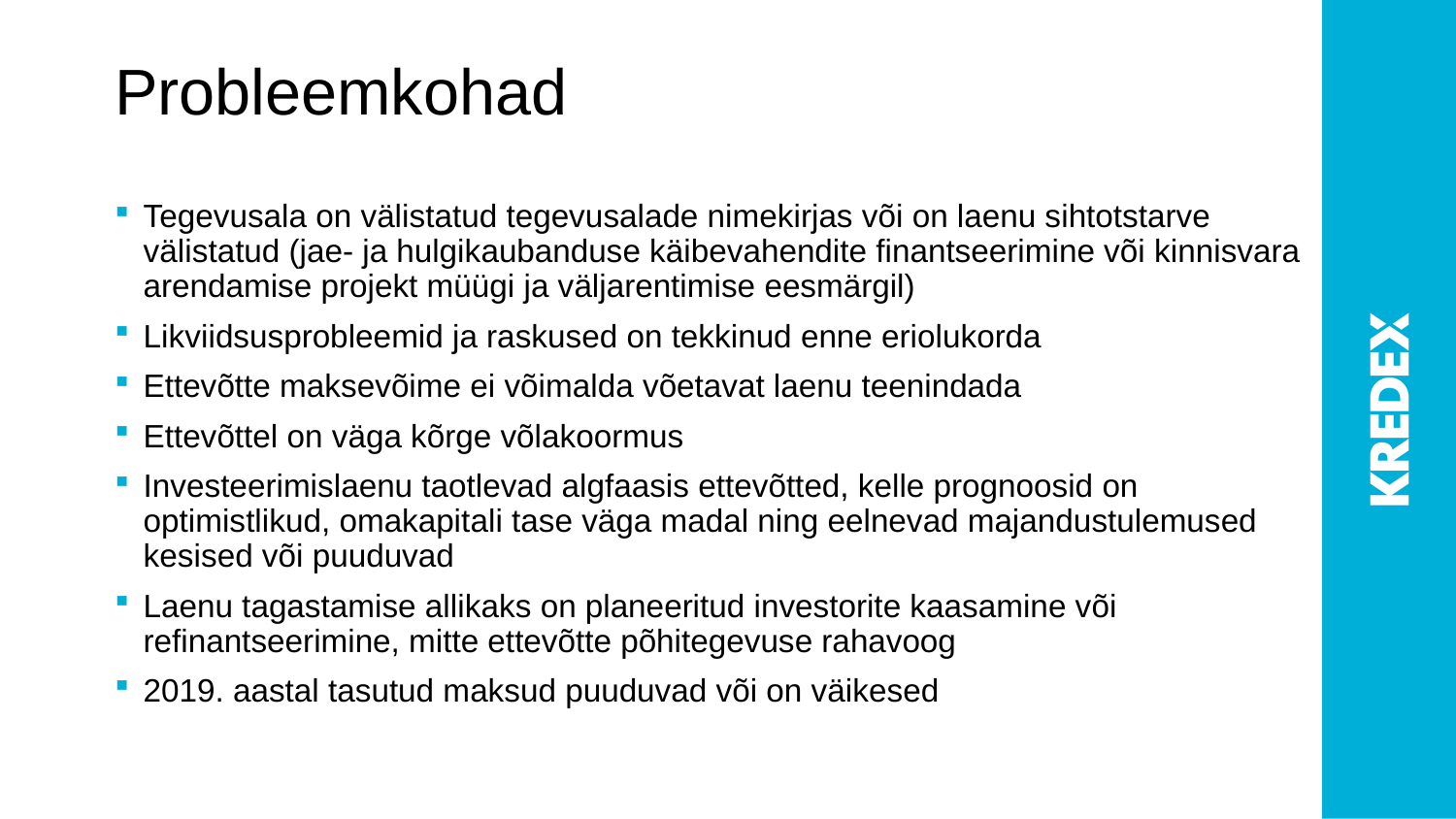

# Probleemkohad
Tegevusala on välistatud tegevusalade nimekirjas või on laenu sihtotstarve välistatud (jae- ja hulgikaubanduse käibevahendite finantseerimine või kinnisvara arendamise projekt müügi ja väljarentimise eesmärgil)
Likviidsusprobleemid ja raskused on tekkinud enne eriolukorda
Ettevõtte maksevõime ei võimalda võetavat laenu teenindada
Ettevõttel on väga kõrge võlakoormus
Investeerimislaenu taotlevad algfaasis ettevõtted, kelle prognoosid on optimistlikud, omakapitali tase väga madal ning eelnevad majandustulemused kesised või puuduvad
Laenu tagastamise allikaks on planeeritud investorite kaasamine või refinantseerimine, mitte ettevõtte põhitegevuse rahavoog
2019. aastal tasutud maksud puuduvad või on väikesed